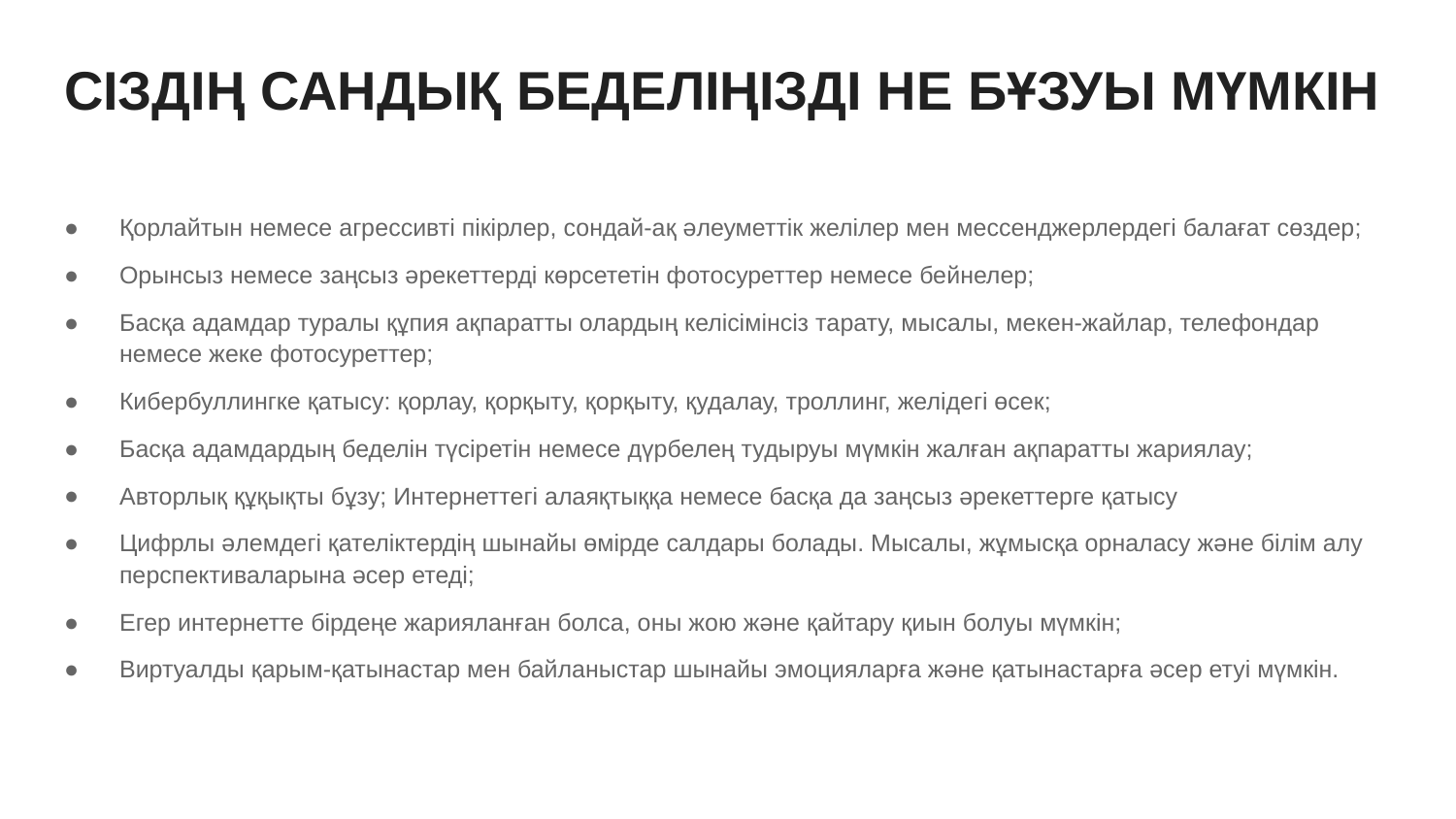

# СІЗДІҢ САНДЫҚ БЕДЕЛІҢІЗДІ НЕ БҰЗУЫ МҮМКІН
Қорлайтын немесе агрессивті пікірлер, сондай-ақ әлеуметтік желілер мен мессенджерлердегі балағат сөздер;
Орынсыз немесе заңсыз әрекеттерді көрсететін фотосуреттер немесе бейнелер;
Басқа адамдар туралы құпия ақпаратты олардың келісімінсіз тарату, мысалы, мекен-жайлар, телефондар немесе жеке фотосуреттер;
Кибербуллингке қатысу: қорлау, қорқыту, қорқыту, қудалау, троллинг, желідегі өсек;
Басқа адамдардың беделін түсіретін немесе дүрбелең тудыруы мүмкін жалған ақпаратты жариялау;
Авторлық құқықты бұзу; Интернеттегі алаяқтыққа немесе басқа да заңсыз әрекеттерге қатысу
Цифрлы әлемдегі қателіктердің шынайы өмірде салдары болады. Мысалы, жұмысқа орналасу және білім алу перспективаларына әсер етеді;
Егер интернетте бірдеңе жарияланған болса, оны жою және қайтару қиын болуы мүмкін;
Виртуалды қарым-қатынастар мен байланыстар шынайы эмоцияларға және қатынастарға әсер етуі мүмкін.